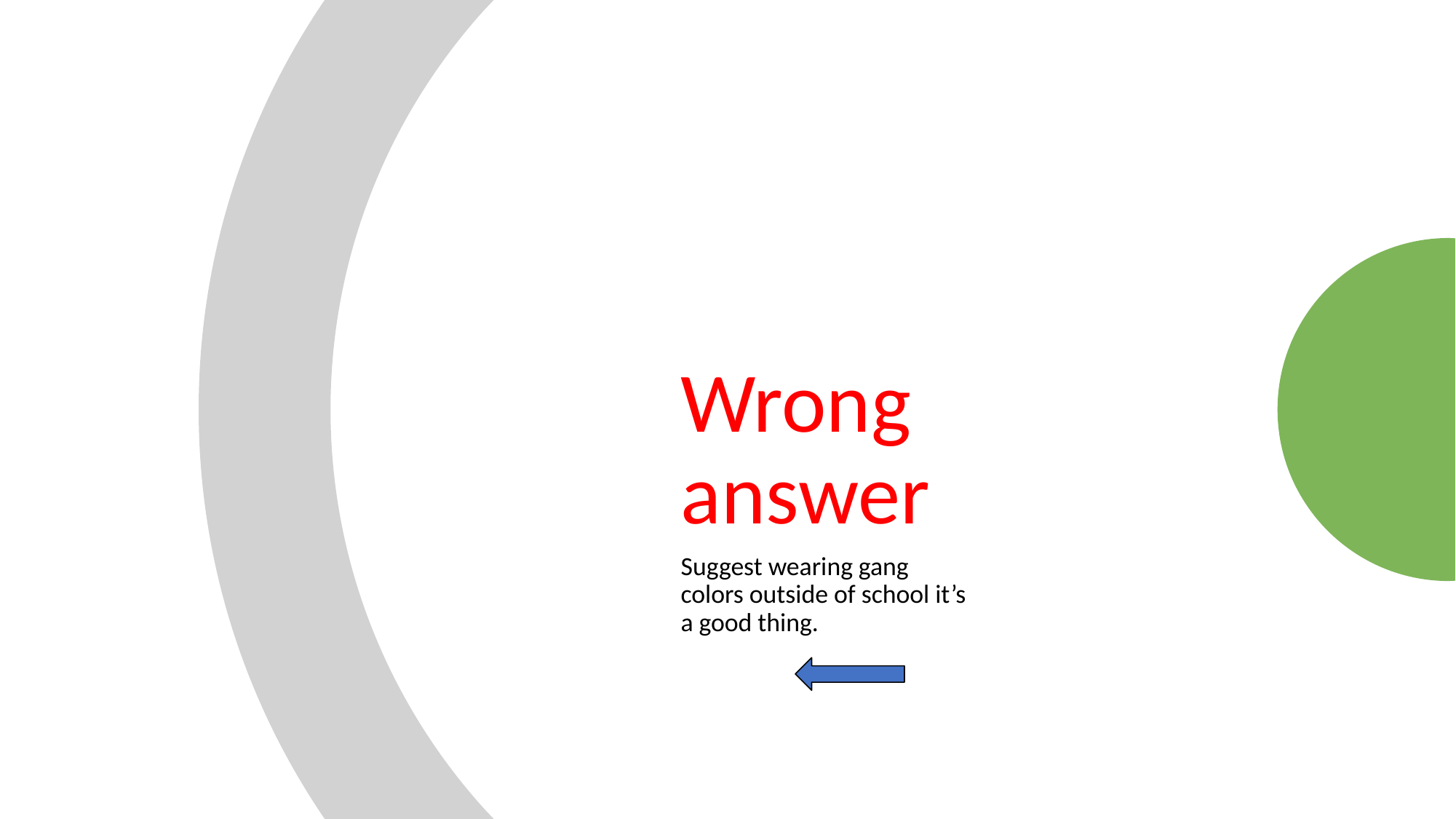

# Wrong answer

Suggest wearing gang colors outside of school it’s a good thing.